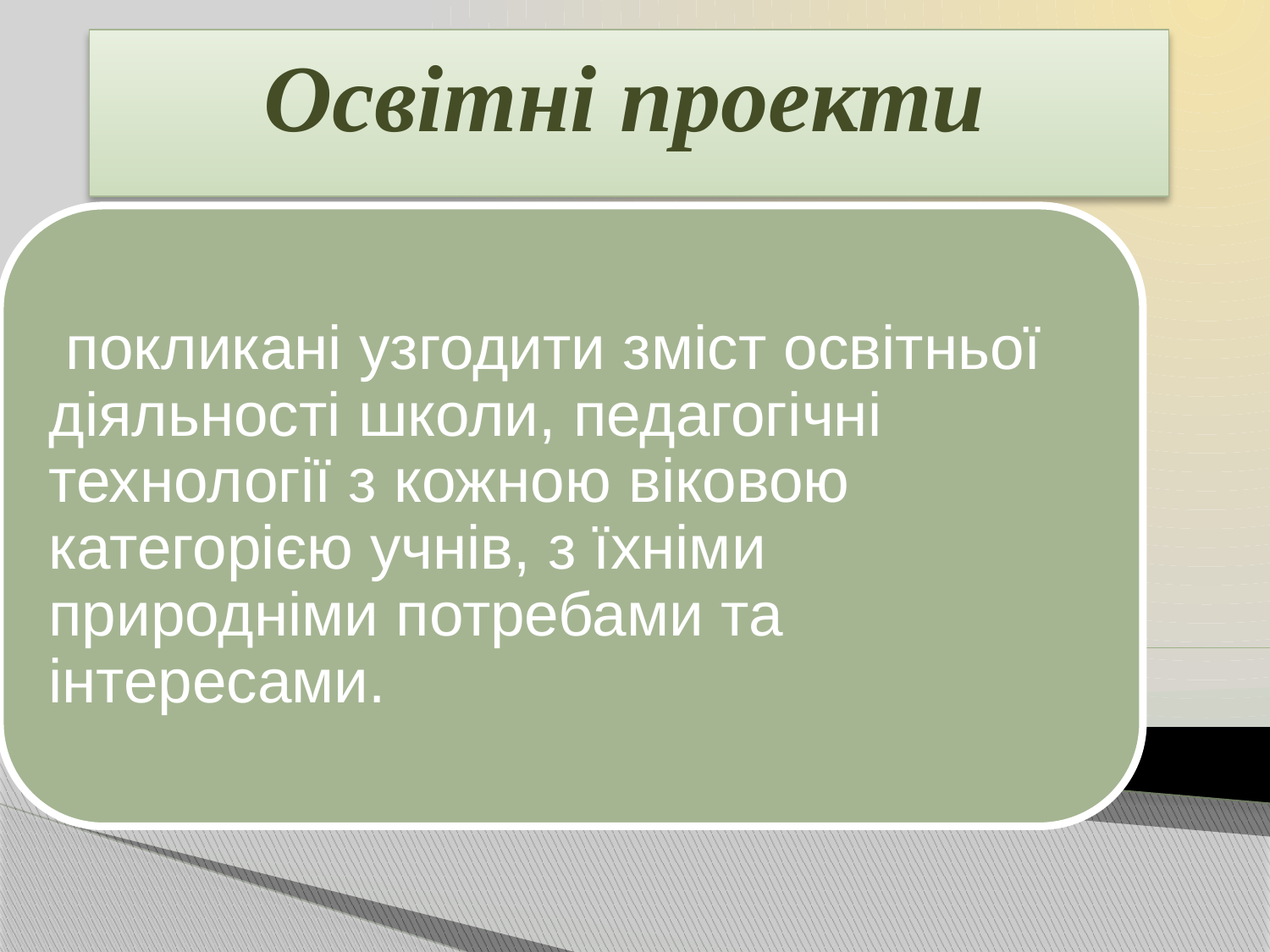

Освітні проекти
 покликані узгодити зміст освітньої діяльності школи, педагогічні технології з кожною віковою категорією учнів, з їхніми природніми потребами та інтересами.
#